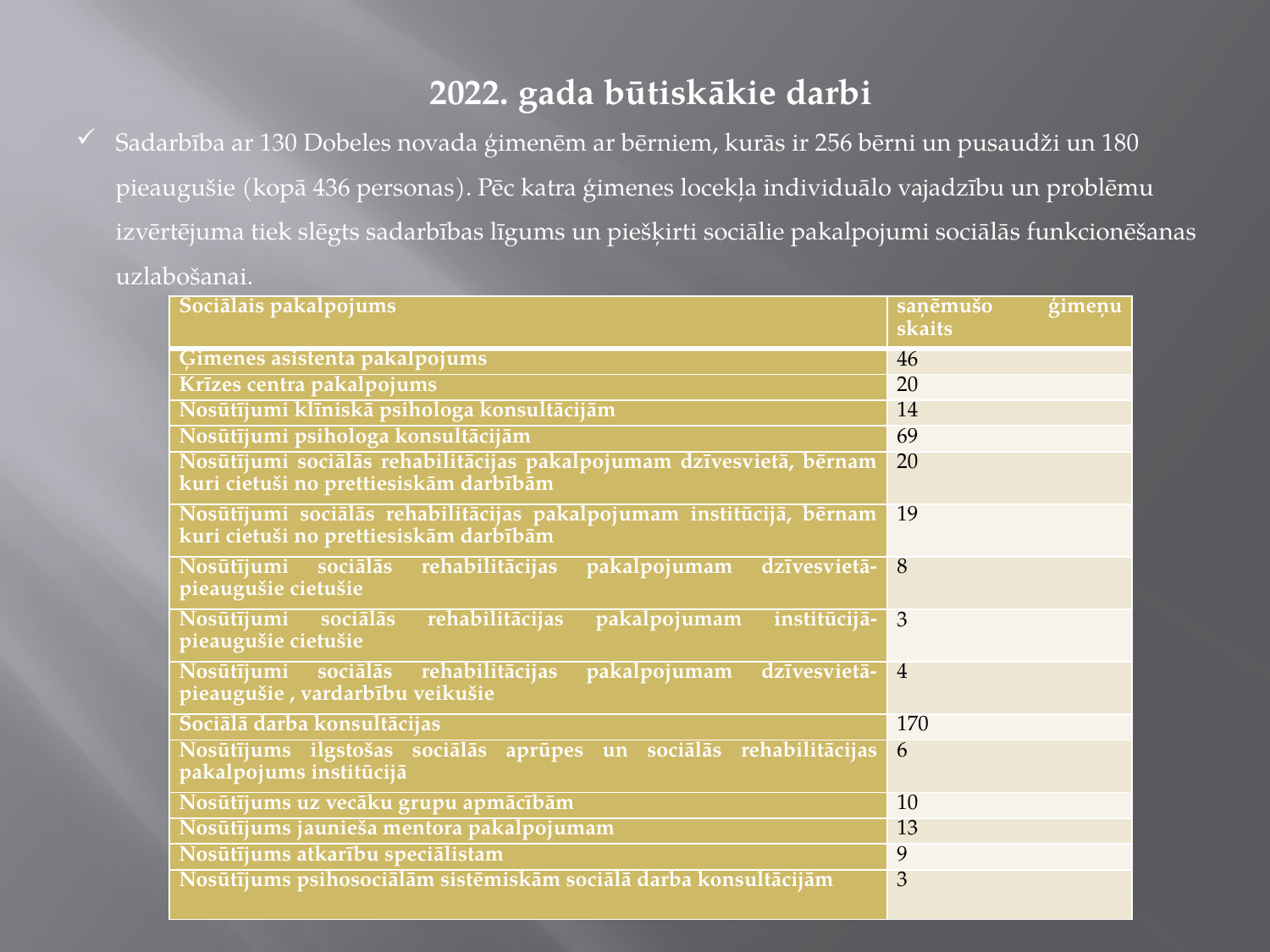

2022. gada būtiskākie darbi
Sadarbība ar 130 Dobeles novada ģimenēm ar bērniem, kurās ir 256 bērni un pusaudži un 180 pieaugušie (kopā 436 personas). Pēc katra ģimenes locekļa individuālo vajadzību un problēmu izvērtējuma tiek slēgts sadarbības līgums un piešķirti sociālie pakalpojumi sociālās funkcionēšanas uzlabošanai.

| Sociālais pakalpojums | saņēmušo ģimeņu skaits |
| --- | --- |
| Ģimenes asistenta pakalpojums | 46 |
| Krīzes centra pakalpojums | 20 |
| Nosūtījumi klīniskā psihologa konsultācijām | 14 |
| Nosūtījumi psihologa konsultācijām | 69 |
| Nosūtījumi sociālās rehabilitācijas pakalpojumam dzīvesvietā, bērnam kuri cietuši no prettiesiskām darbībām | 20 |
| Nosūtījumi sociālās rehabilitācijas pakalpojumam institūcijā, bērnam kuri cietuši no prettiesiskām darbībām | 19 |
| Nosūtījumi sociālās rehabilitācijas pakalpojumam dzīvesvietā- pieaugušie cietušie | 8 |
| Nosūtījumi sociālās rehabilitācijas pakalpojumam institūcijā- pieaugušie cietušie | 3 |
| Nosūtījumi sociālās rehabilitācijas pakalpojumam dzīvesvietā- pieaugušie , vardarbību veikušie | 4 |
| Sociālā darba konsultācijas | 170 |
| Nosūtījums ilgstošas sociālās aprūpes un sociālās rehabilitācijas pakalpojums institūcijā | 6 |
| Nosūtījums uz vecāku grupu apmācībām | 10 |
| Nosūtījums jaunieša mentora pakalpojumam | 13 |
| Nosūtījums atkarību speciālistam | 9 |
| Nosūtījums psihosociālām sistēmiskām sociālā darba konsultācijām | 3 |